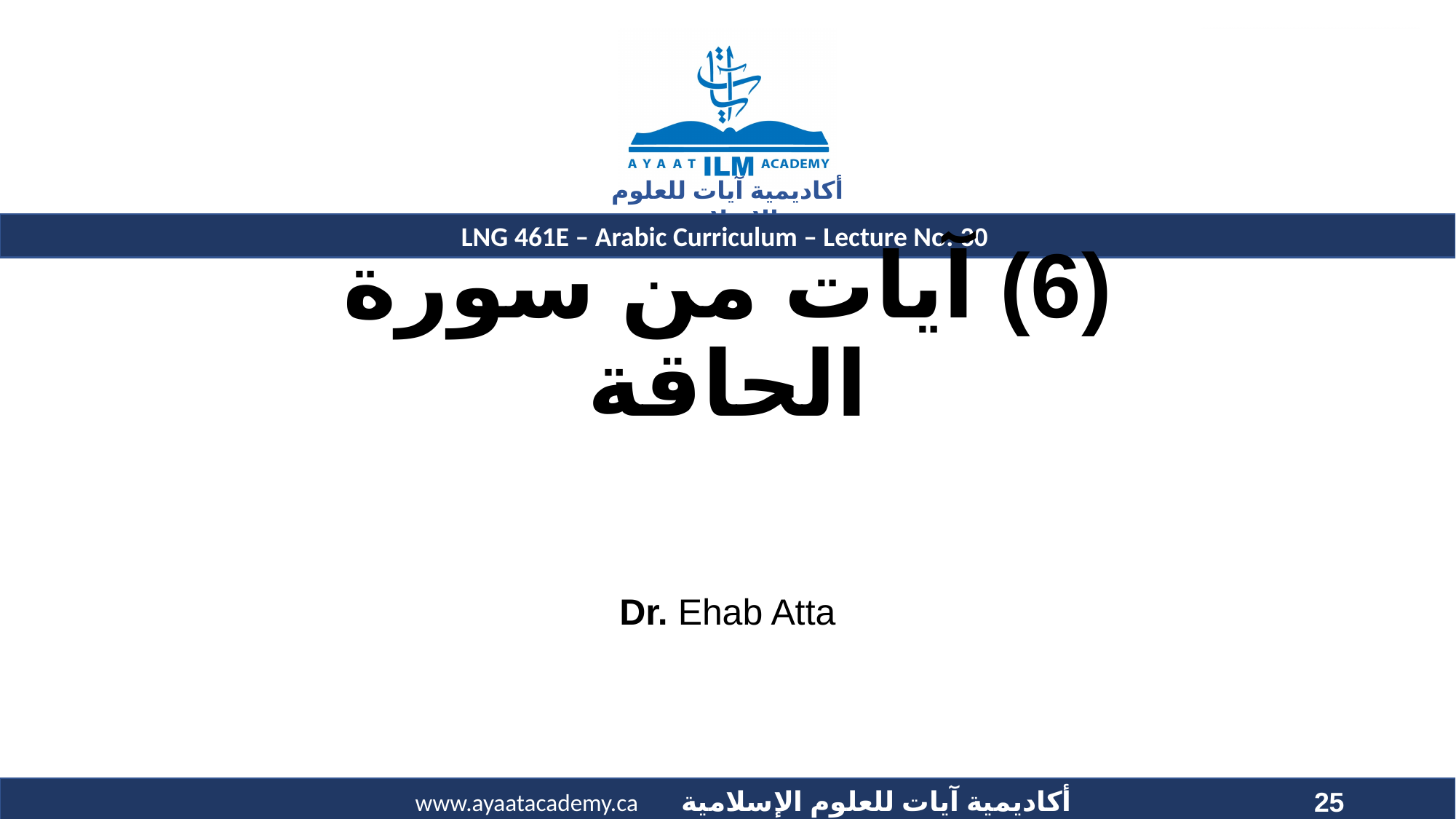

# (6) آيات من سورة الحاقة
Dr. Ehab Atta
25